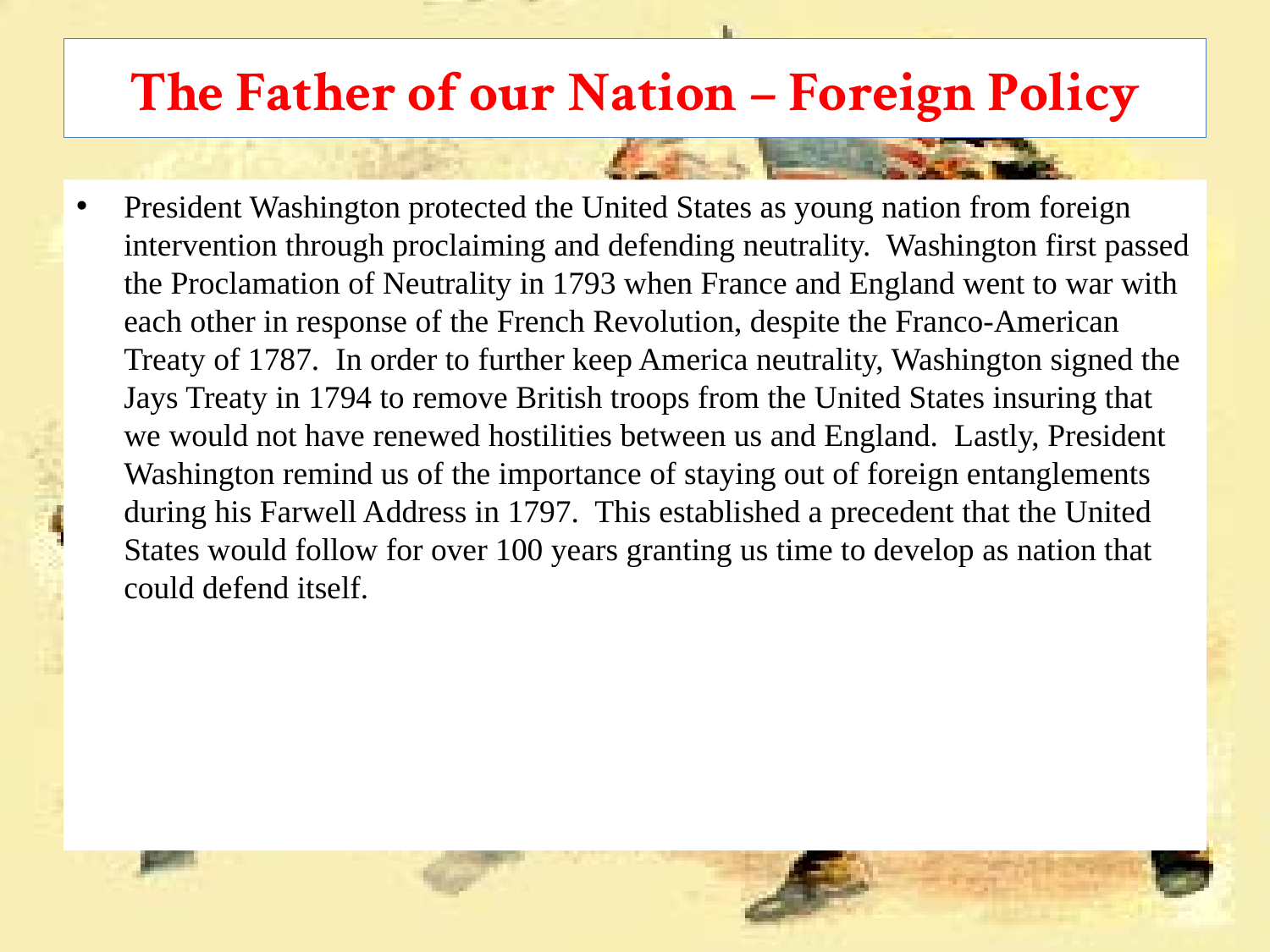

# The Father of our Nation – Foreign Policy
President Washington protected the United States as young nation from foreign intervention through proclaiming and defending neutrality.  Washington first passed the Proclamation of Neutrality in 1793 when France and England went to war with each other in response of the French Revolution, despite the Franco-American Treaty of 1787.  In order to further keep America neutrality, Washington signed the Jays Treaty in 1794 to remove British troops from the United States insuring that we would not have renewed hostilities between us and England.  Lastly, President Washington remind us of the importance of staying out of foreign entanglements during his Farwell Address in 1797.  This established a precedent that the United States would follow for over 100 years granting us time to develop as nation that could defend itself.